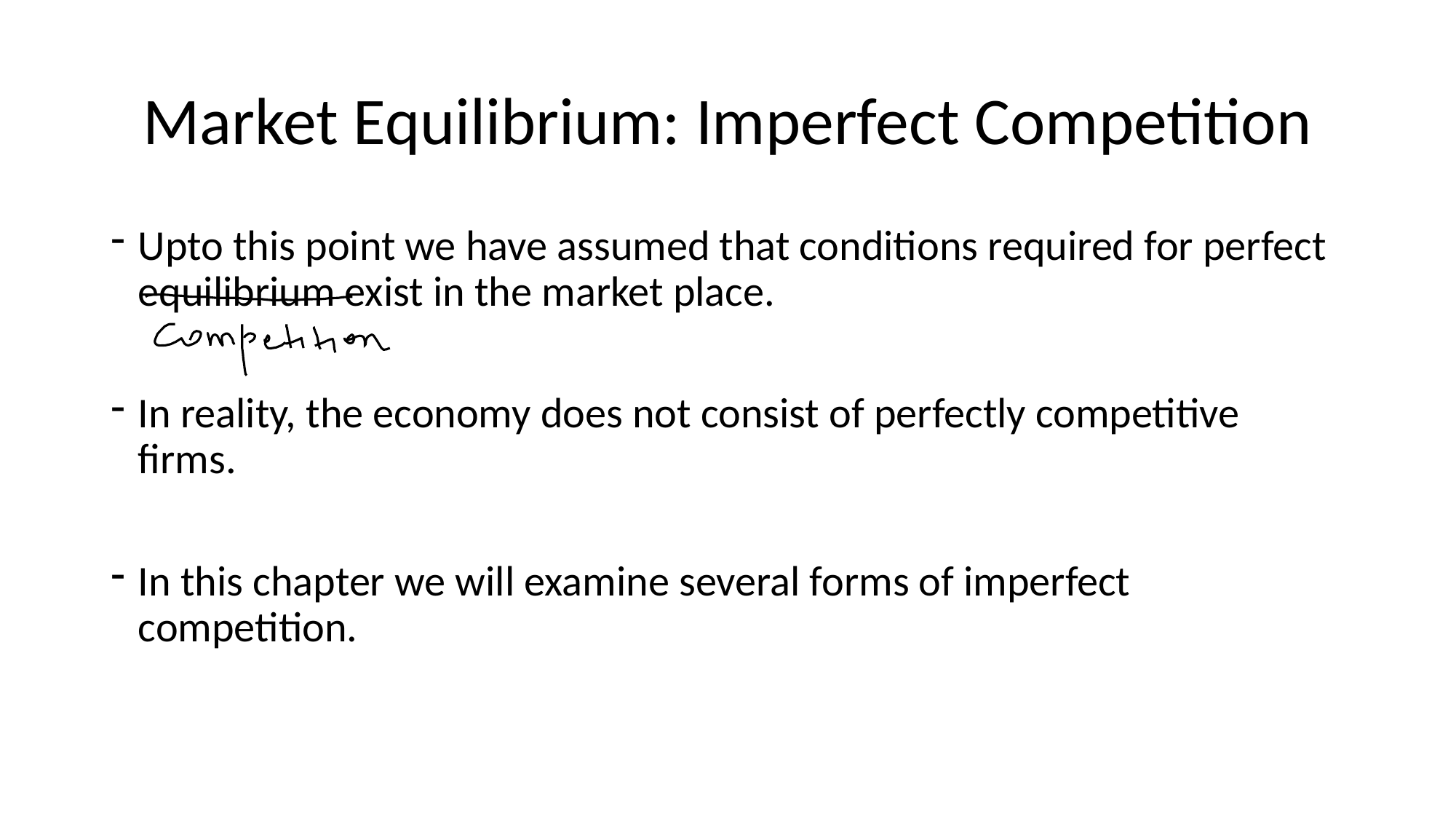

# Market Equilibrium: Imperfect Competition
Upto this point we have assumed that conditions required for perfect equilibrium exist in the market place.

In reality, the economy does not consist of perfectly competitive firms.

In this chapter we will examine several forms of imperfect competition.